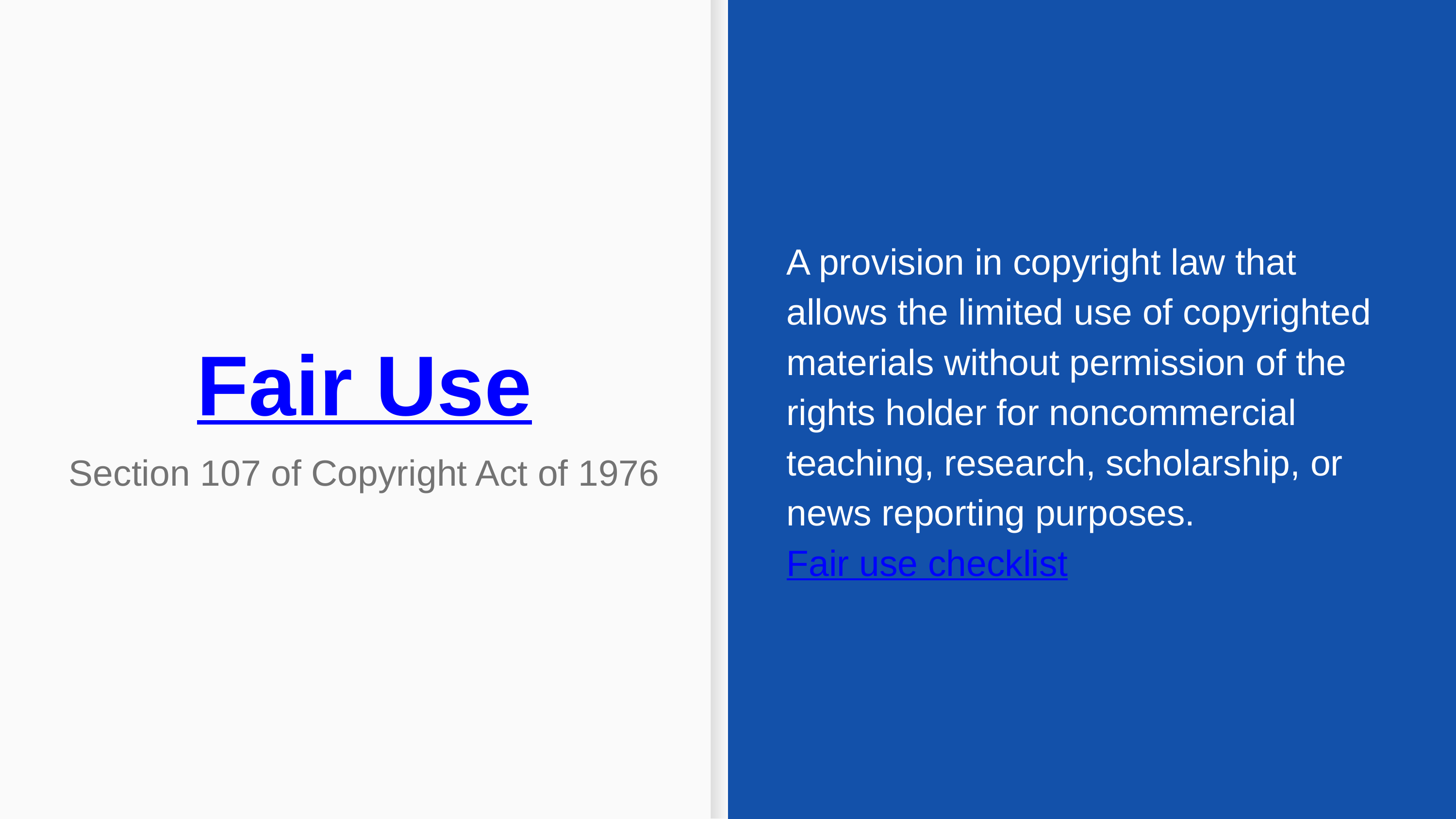

A provision in copyright law that allows the limited use of copyrighted materials without permission of the rights holder for noncommercial teaching, research, scholarship, or news reporting purposes.
Fair use checklist

Fair Use

Section 107 of Copyright Act of 1976